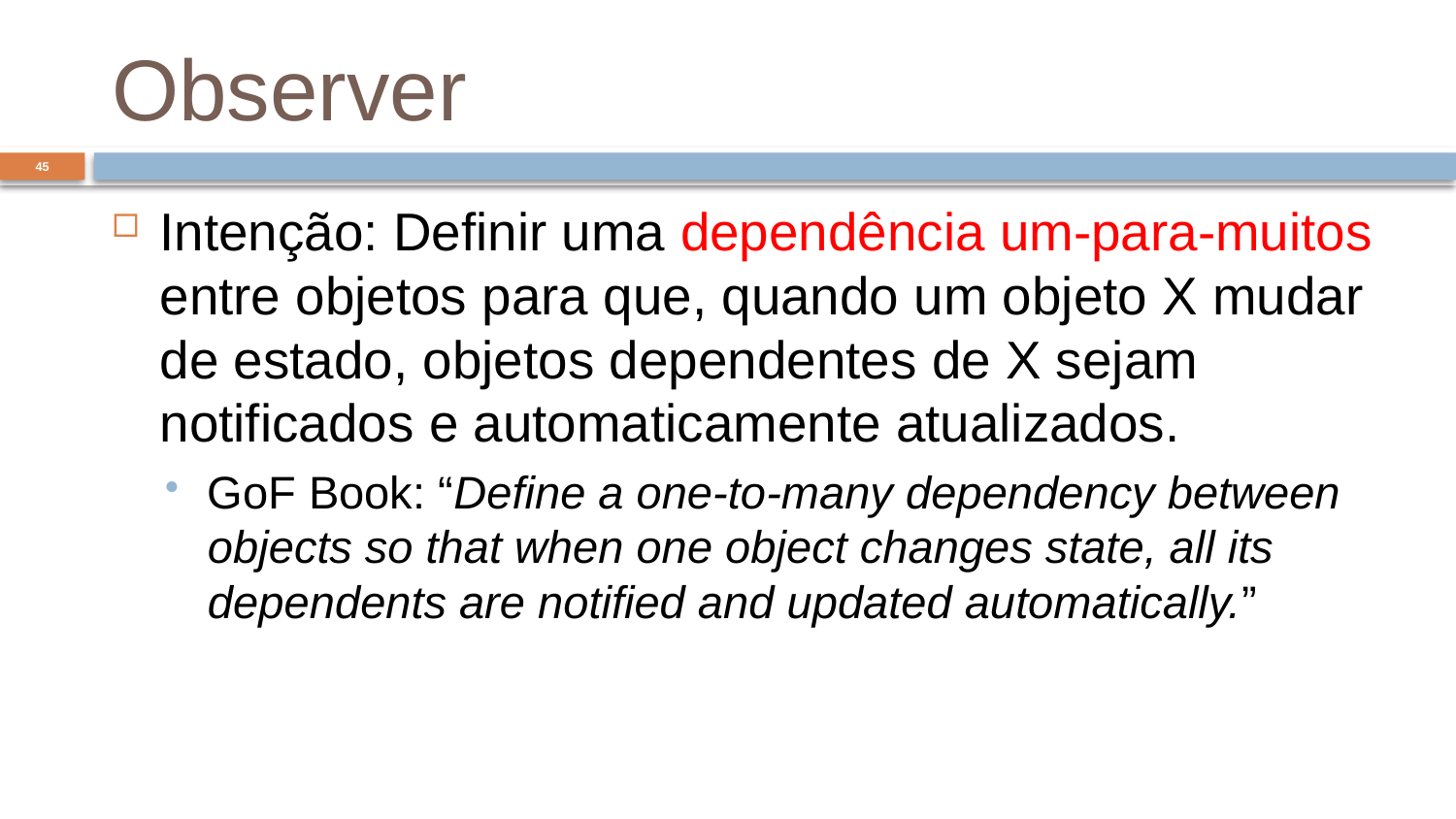

# Observer
45
Intenção: Definir uma dependência um-para-muitos entre objetos para que, quando um objeto X mudar de estado, objetos dependentes de X sejam notificados e automaticamente atualizados.
GoF Book: “Define a one-to-many dependency between objects so that when one object changes state, all its dependents are notified and updated automatically.”